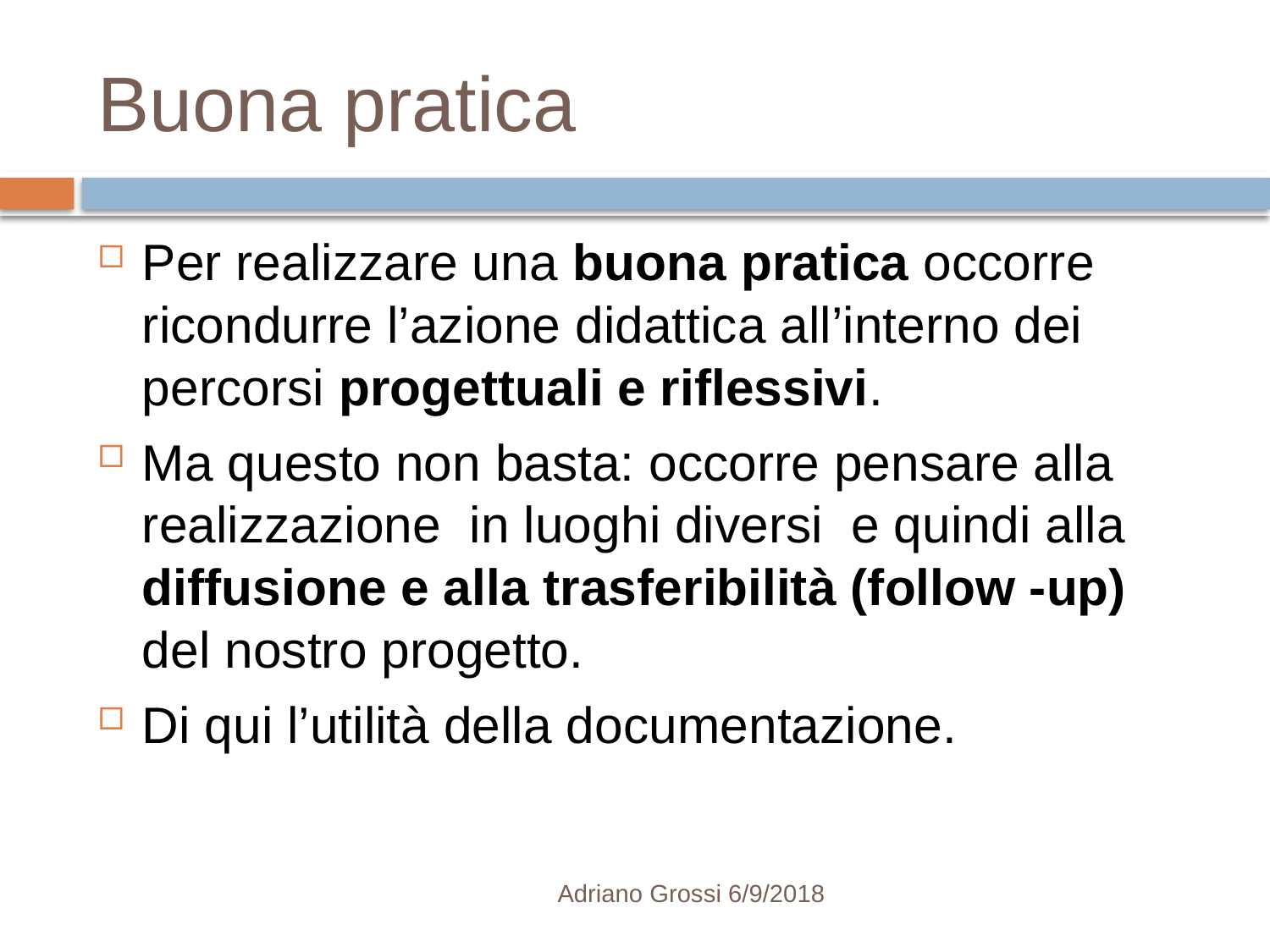

# Buona pratica
Per realizzare una buona pratica occorre ricondurre l’azione didattica all’interno dei percorsi progettuali e riflessivi.
Ma questo non basta: occorre pensare alla realizzazione  in luoghi diversi  e quindi alla diffusione e alla trasferibilità (follow -up) del nostro progetto.
Di qui l’utilità della documentazione.
Adriano Grossi 6/9/2018